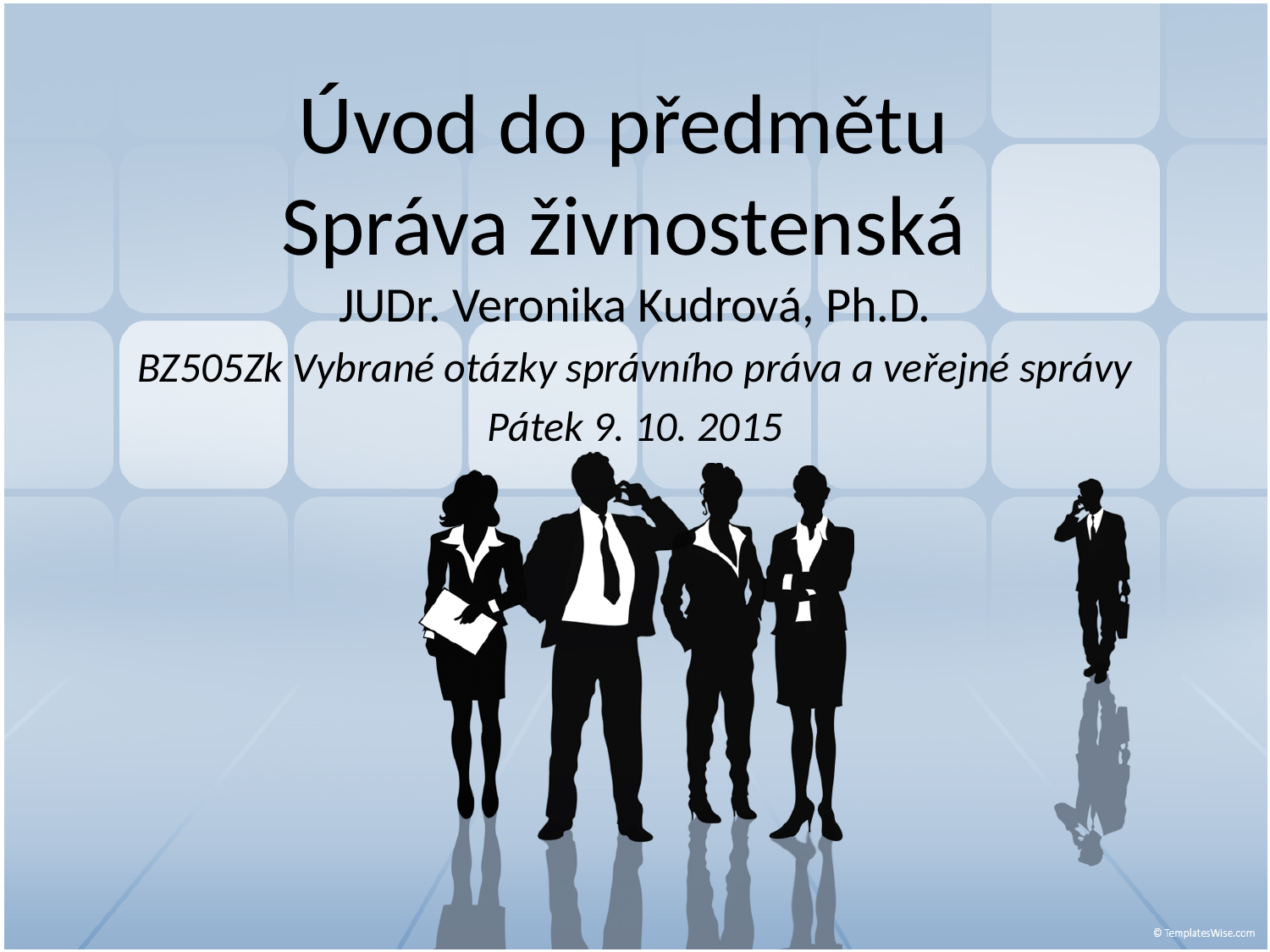

# Úvod do předmětu Správa živnostenská
JUDr. Veronika Kudrová, Ph.D.
BZ505Zk Vybrané otázky správního práva a veřejné správy
Pátek 9. 10. 2015